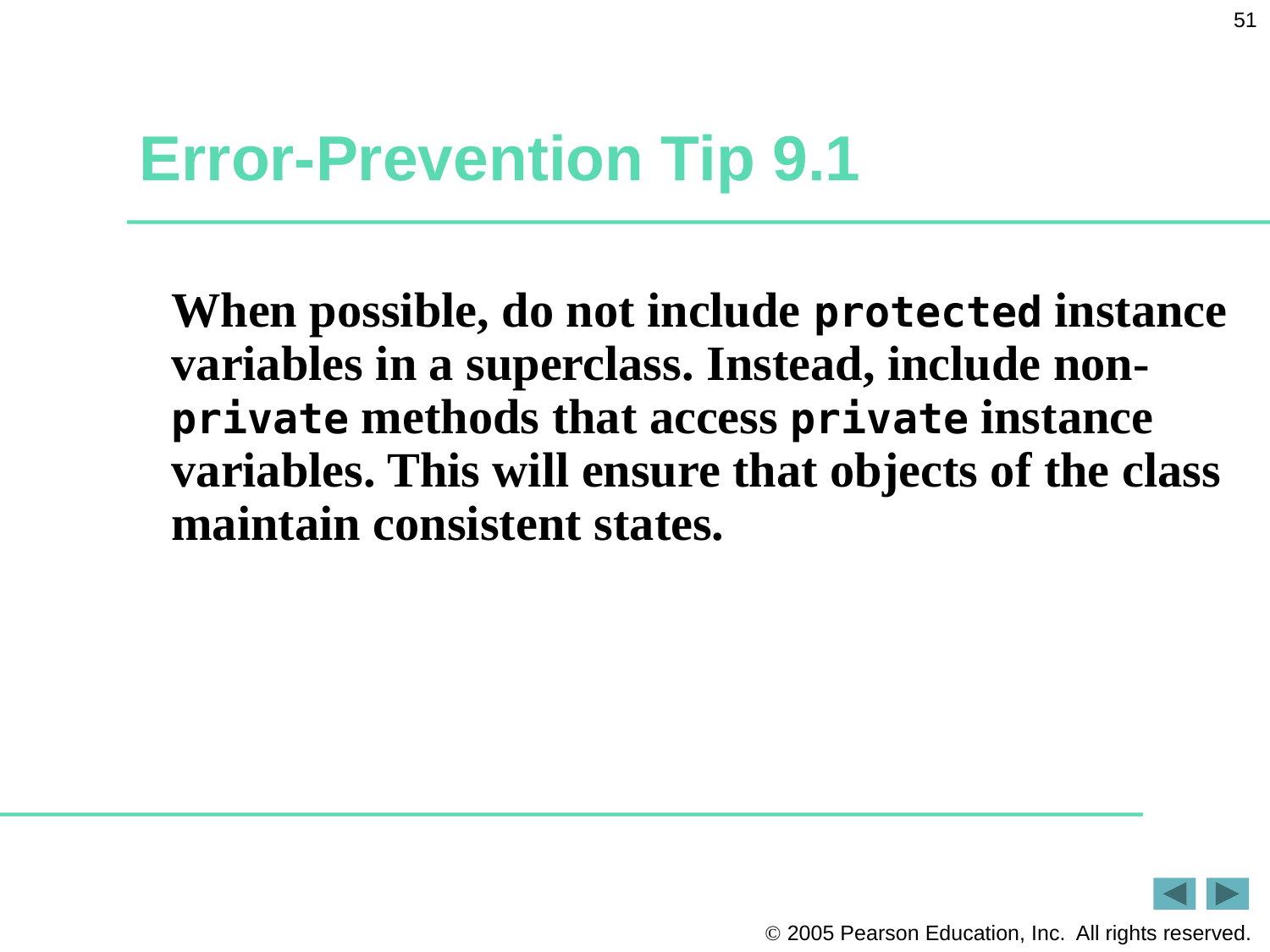

51
# Error-Prevention Tip 9.1
When possible, do not include protected instance variables in a superclass. Instead, include non-private methods that access private instance variables. This will ensure that objects of the class maintain consistent states.